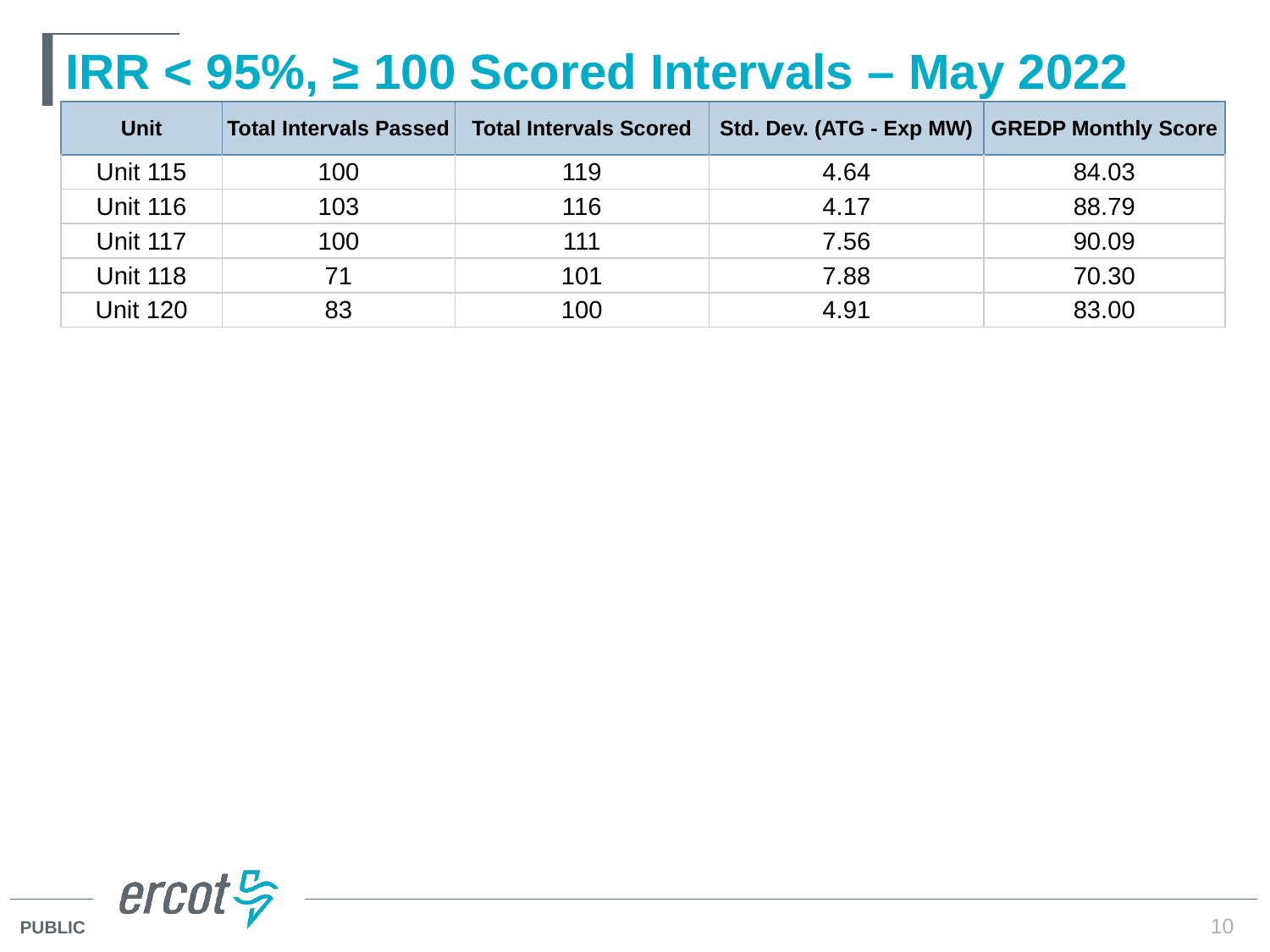

# IRR < 95%, ≥ 100 Scored Intervals – May 2022
| Unit | Total Intervals Passed | Total Intervals Scored | Std. Dev. (ATG - Exp MW) | GREDP Monthly Score |
| --- | --- | --- | --- | --- |
| Unit 115 | 100 | 119 | 4.64 | 84.03 |
| Unit 116 | 103 | 116 | 4.17 | 88.79 |
| Unit 117 | 100 | 111 | 7.56 | 90.09 |
| Unit 118 | 71 | 101 | 7.88 | 70.30 |
| Unit 120 | 83 | 100 | 4.91 | 83.00 |
10